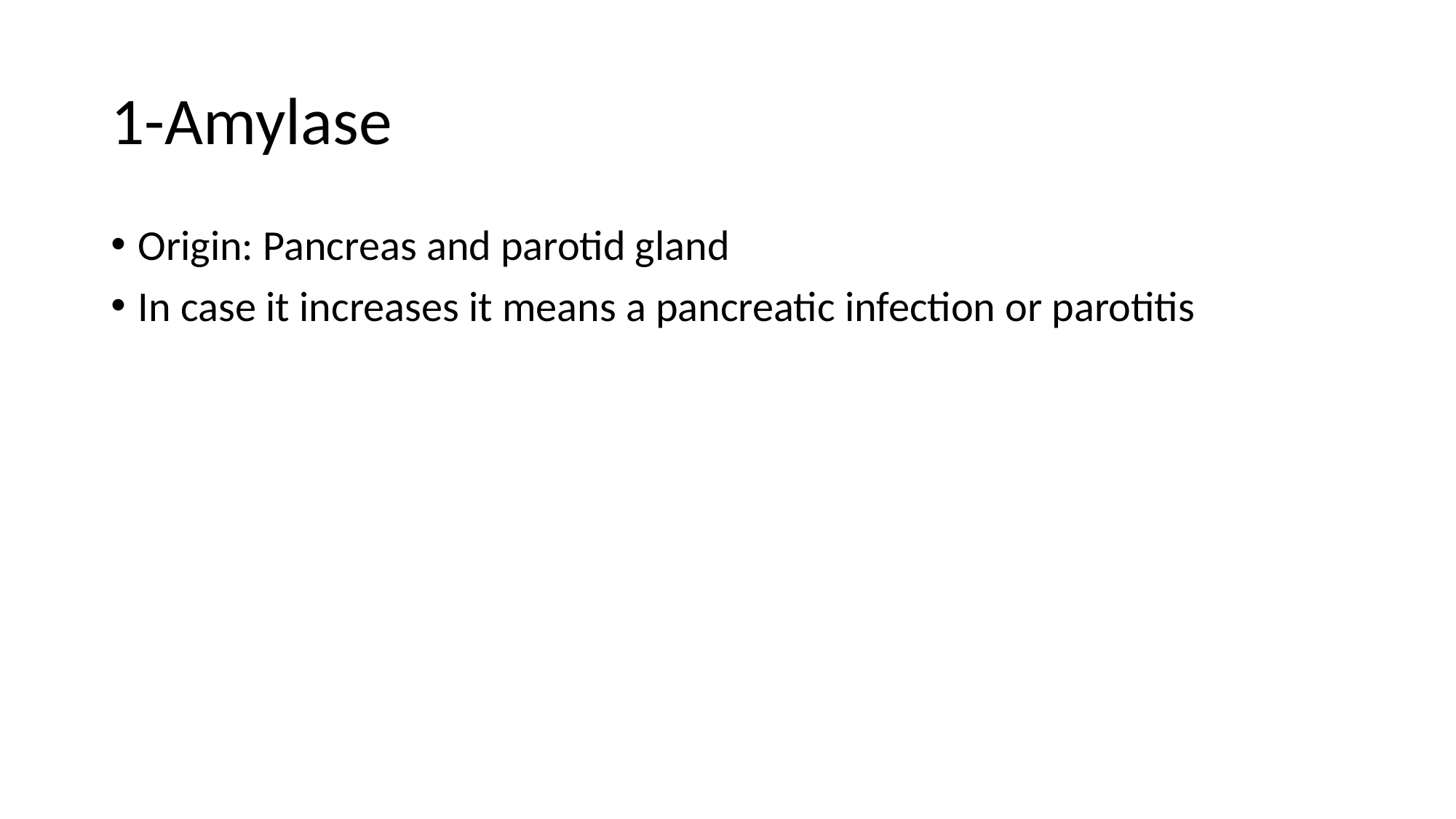

# 1-Amylase
Origin: Pancreas and parotid gland
In case it increases it means a pancreatic infection or parotitis